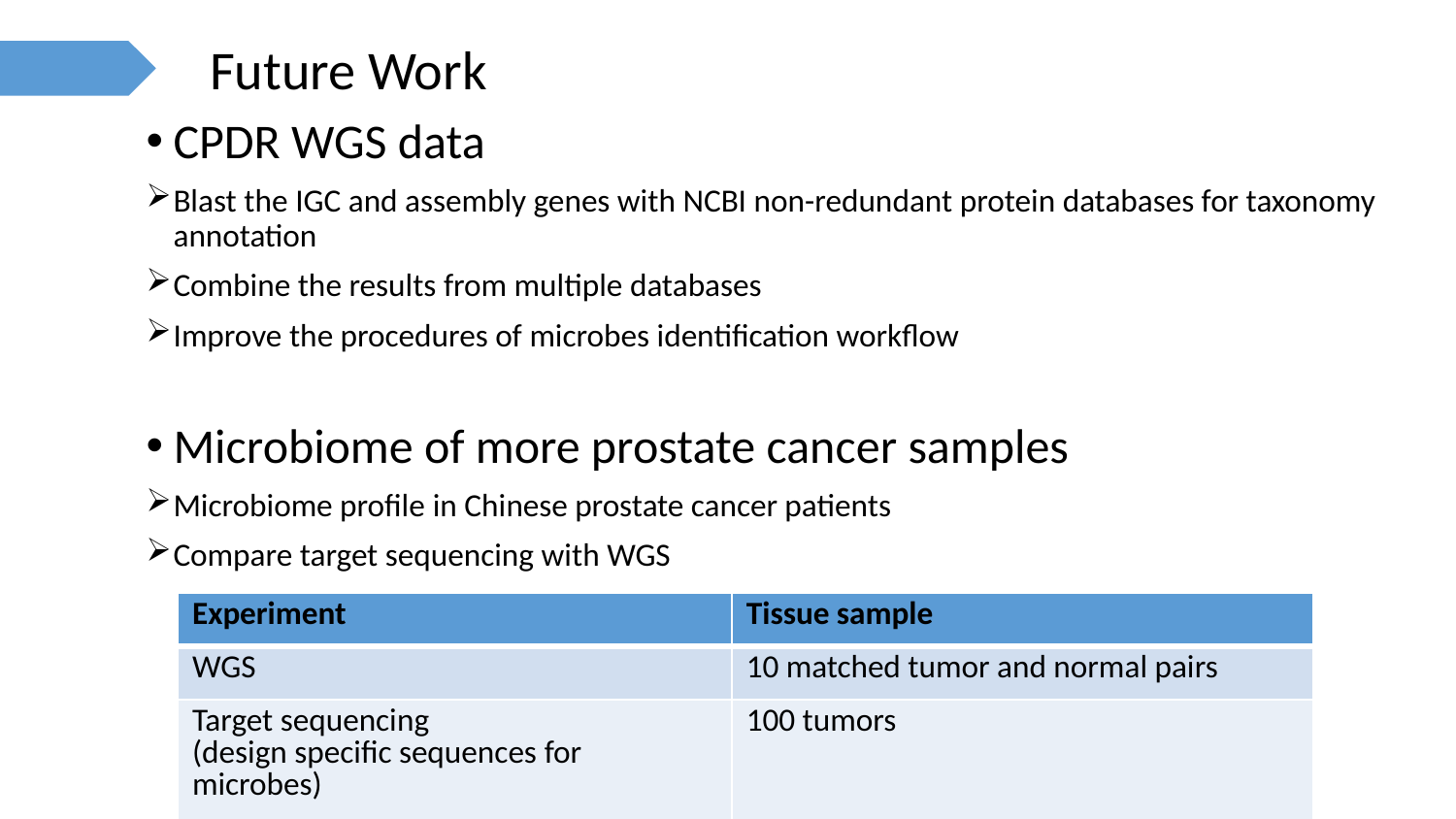

Future Work

CPDR WGS data
Blast the IGC and assembly genes with NCBI non-redundant protein databases for taxonomy annotation
Combine the results from multiple databases
Improve the procedures of microbes identification workflow

Microbiome of more prostate cancer samples
Microbiome profile in Chinese prostate cancer patients
Compare target sequencing with WGS

| Experiment | Tissue sample |
| --- | --- |
| WGS | 10 matched tumor and normal pairs |
| Target sequencing (design specific sequences for microbes) | 100 tumors |